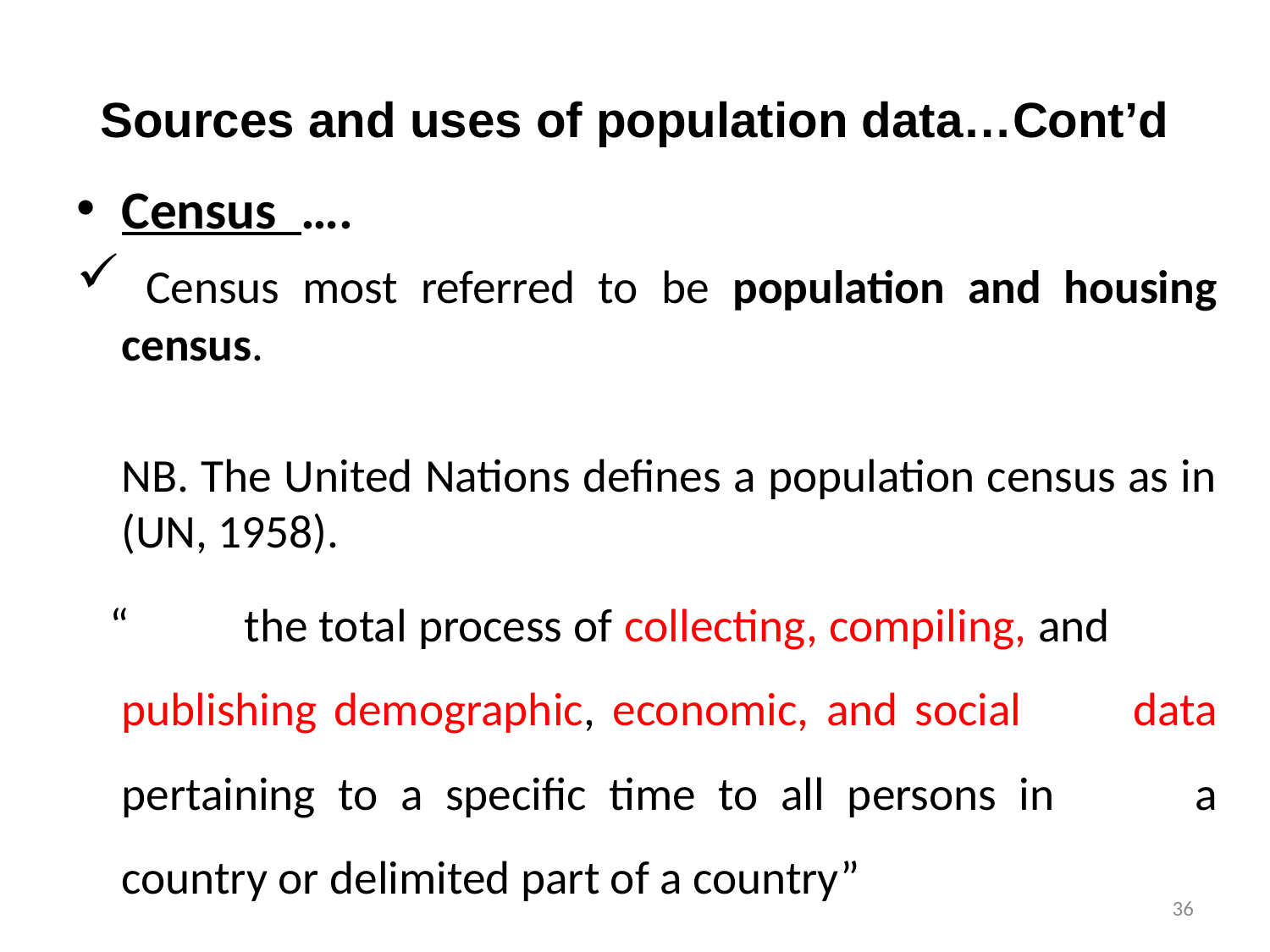

# Sources and uses of population data…Cont’d
Census  ….
 Census most referred to be population and housing census.

	NB. The United Nations defines a population census as in (UN, 1958).
   “ 	the total process of collecting, compiling, and      	publishing demographic, economic, and social   	data pertaining to a specific time to all persons in 	a country or delimited part of a country”

36